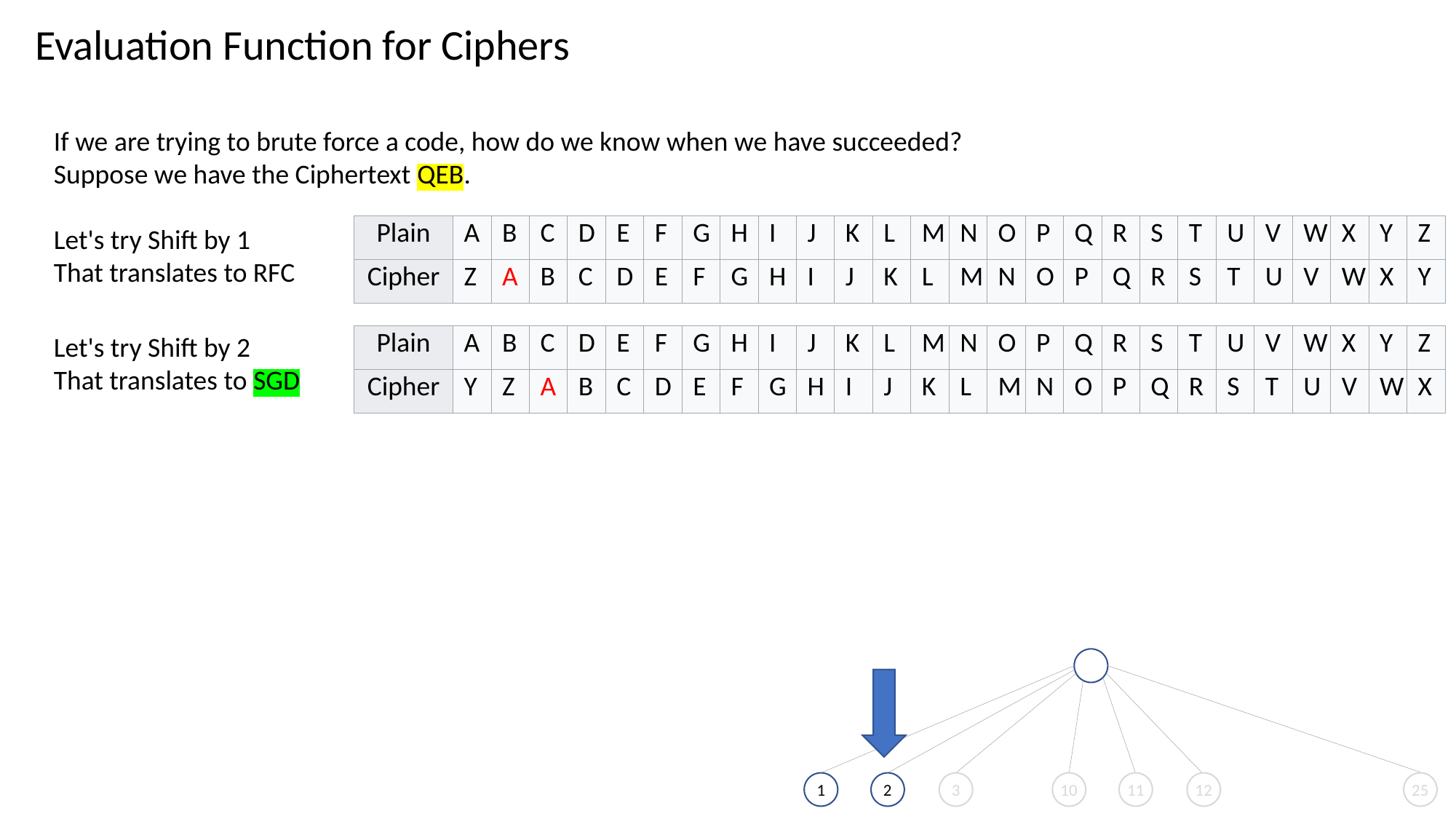

Evaluation Function for Ciphers
If we are trying to brute force a code, how do we know when we have succeeded?
Suppose we have the Ciphertext QEB.

Let's try Shift by 1
That translates to RFC

Let's try Shift by 2
That translates to SGD

| Plain | A | B | C | D | E | F | G | H | I | J | K | L | M | N | O | P | Q | R | S | T | U | V | W | X | Y | Z |
| --- | --- | --- | --- | --- | --- | --- | --- | --- | --- | --- | --- | --- | --- | --- | --- | --- | --- | --- | --- | --- | --- | --- | --- | --- | --- | --- |
| Cipher | Z | A | B | C | D | E | F | G | H | I | J | K | L | M | N | O | P | Q | R | S | T | U | V | W | X | Y |
| Plain | A | B | C | D | E | F | G | H | I | J | K | L | M | N | O | P | Q | R | S | T | U | V | W | X | Y | Z |
| --- | --- | --- | --- | --- | --- | --- | --- | --- | --- | --- | --- | --- | --- | --- | --- | --- | --- | --- | --- | --- | --- | --- | --- | --- | --- | --- |
| Cipher | Y | Z | A | B | C | D | E | F | G | H | I | J | K | L | M | N | O | P | Q | R | S | T | U | V | W | X |

1
2
3
10
11
12
25